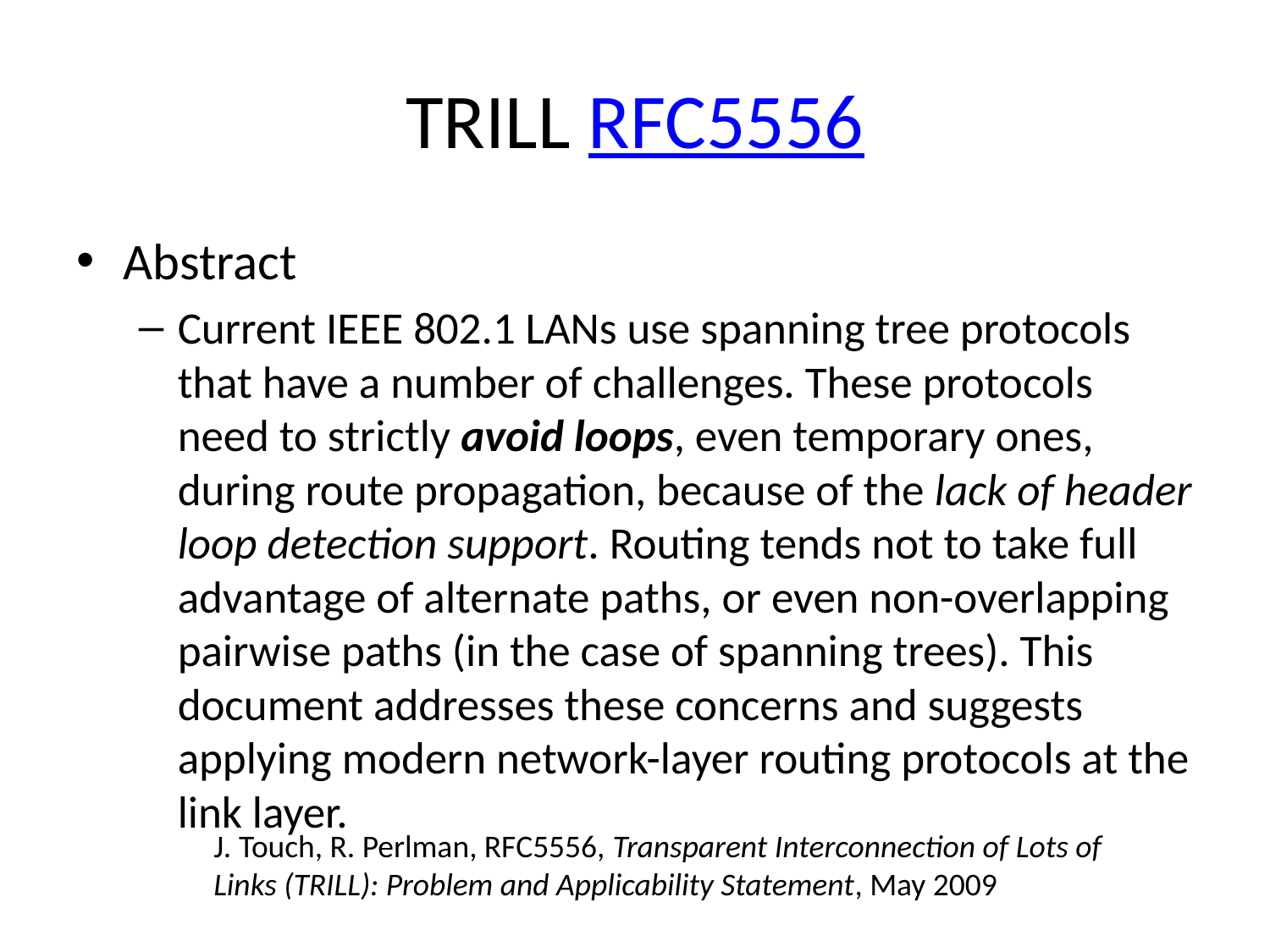

# TRILL RFC5556
Abstract
Current IEEE 802.1 LANs use spanning tree protocols that have a number of challenges. These protocols need to strictly avoid loops, even temporary ones, during route propagation, because of the lack of header loop detection support. Routing tends not to take full advantage of alternate paths, or even non-overlapping pairwise paths (in the case of spanning trees). This document addresses these concerns and suggests applying modern network-layer routing protocols at the link layer.
J. Touch, R. Perlman, RFC5556, Transparent Interconnection of Lots of Links (TRILL): Problem and Applicability Statement, May 2009